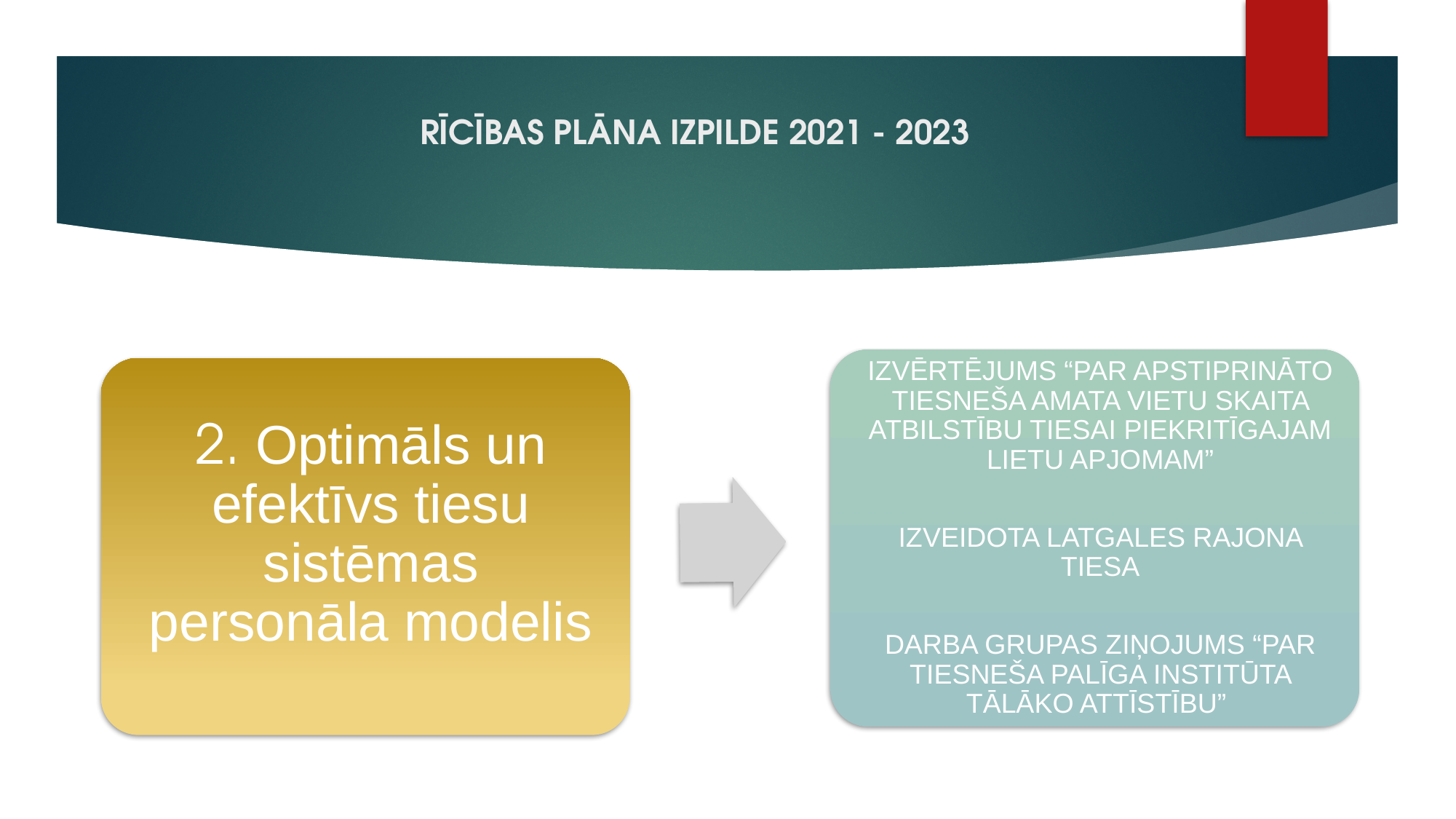

# RĪCĪBAS PLĀNA IZPILDE 2021 - 2023
2. Optimāls un efektīvs tiesu sistēmas personāla modelis

IZVĒRTĒJUMS “PAR APSTIPRINĀTO TIESNEŠA AMATA VIETU SKAITA ATBILSTĪBU TIESAI PIEKRITĪGAJAM LIETU APJOMAM”

IZVEIDOTA LATGALES RAJONA TIESA

DARBA GRUPAS ZIŅOJUMS “PAR TIESNEŠA PALĪGA INSTITŪTA TĀLĀKO ATTĪSTĪBU”